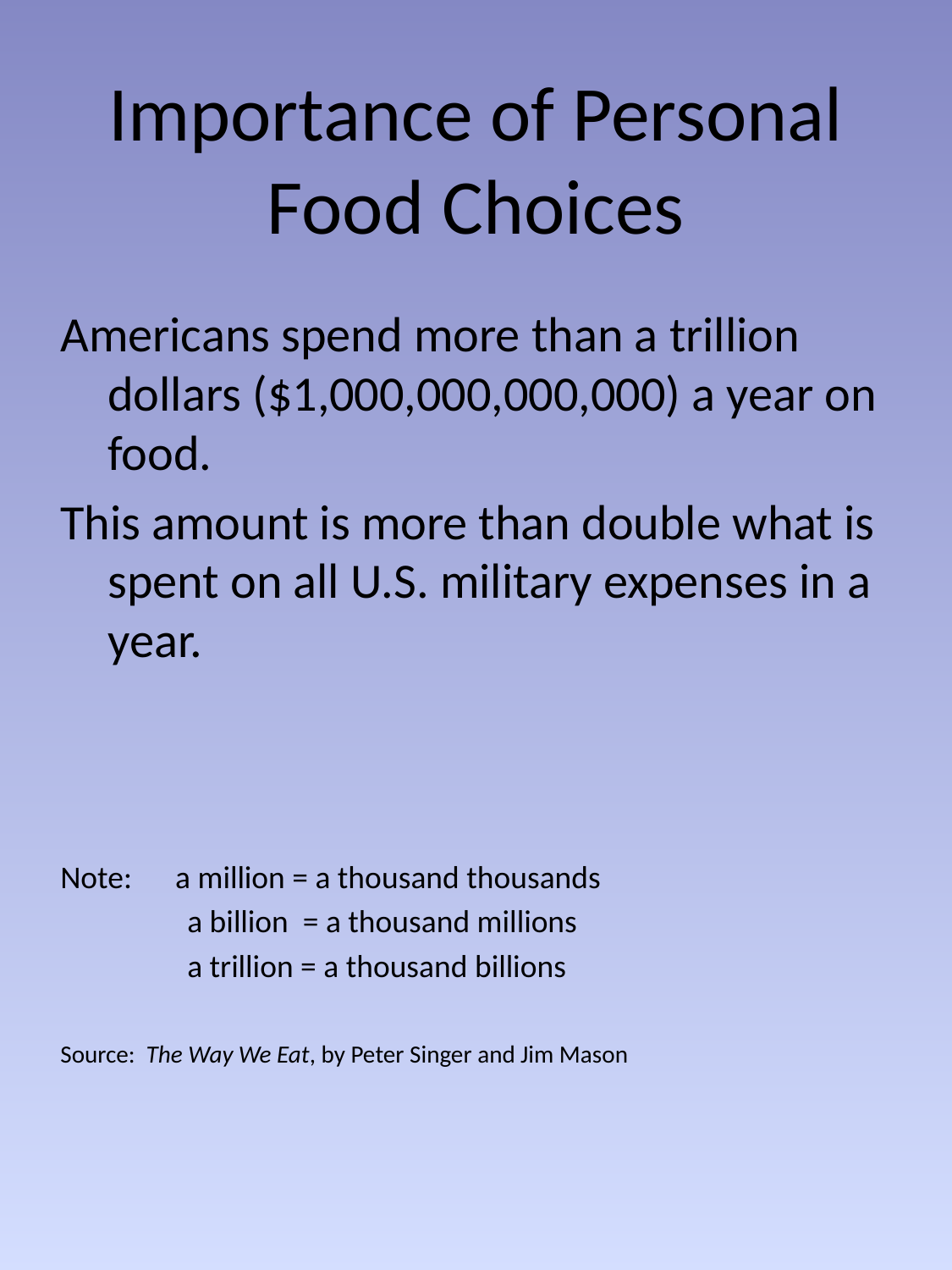

# Importance of Personal Food Choices
Americans spend more than a trillion dollars ($1,000,000,000,000) a year on food.
This amount is more than double what is spent on all U.S. military expenses in a year.

Note:      a million = a thousand thousands
a billion  = a thousand millions
a trillion = a thousand billions

Source:  The Way We Eat, by Peter Singer and Jim Mason